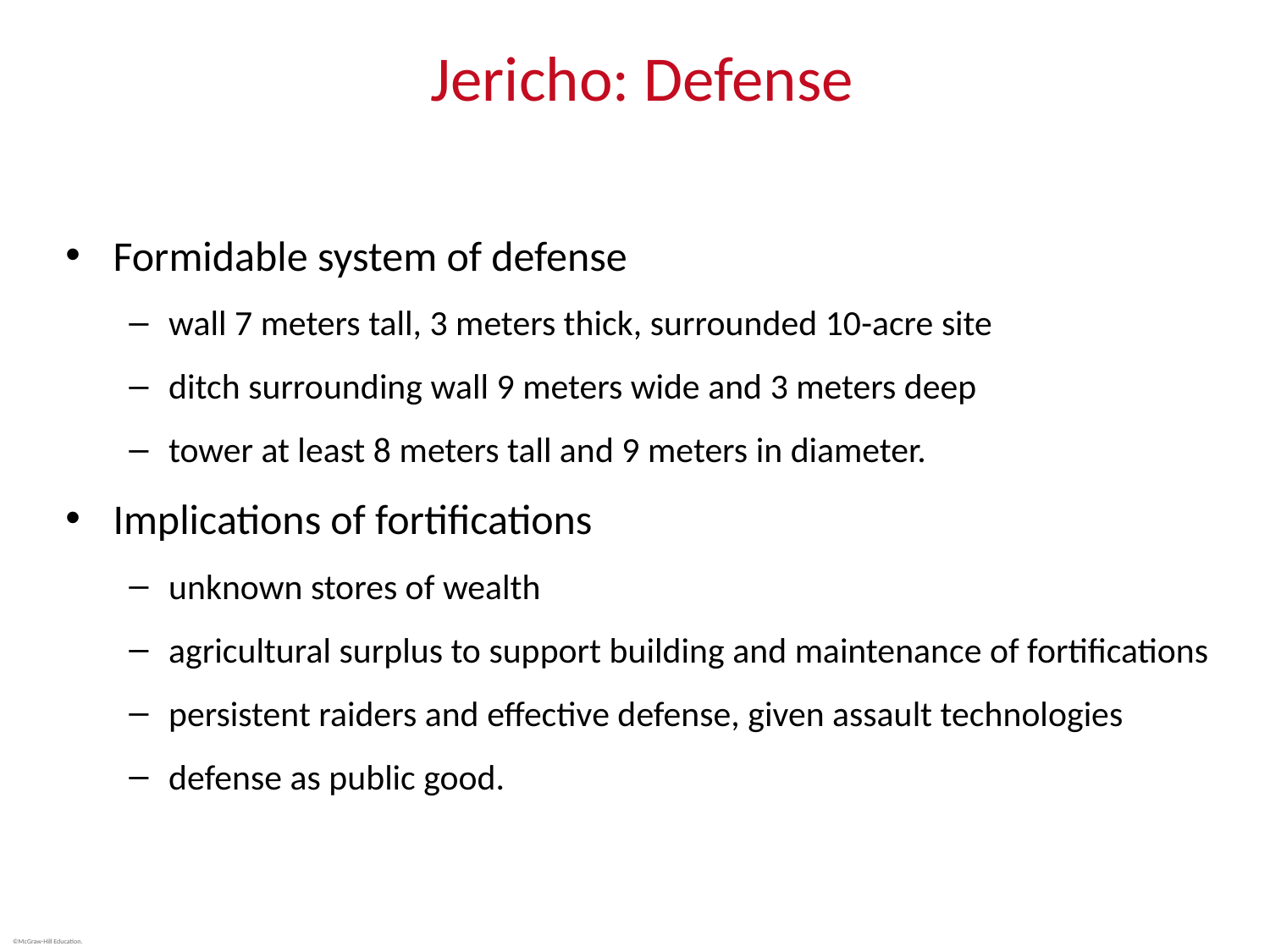

# Jericho: Defense
Formidable system of defense
wall 7 meters tall, 3 meters thick, surrounded 10-acre site
ditch surrounding wall 9 meters wide and 3 meters deep
tower at least 8 meters tall and 9 meters in diameter.
Implications of fortifications
unknown stores of wealth
agricultural surplus to support building and maintenance of fortifications
persistent raiders and effective defense, given assault technologies
defense as public good.